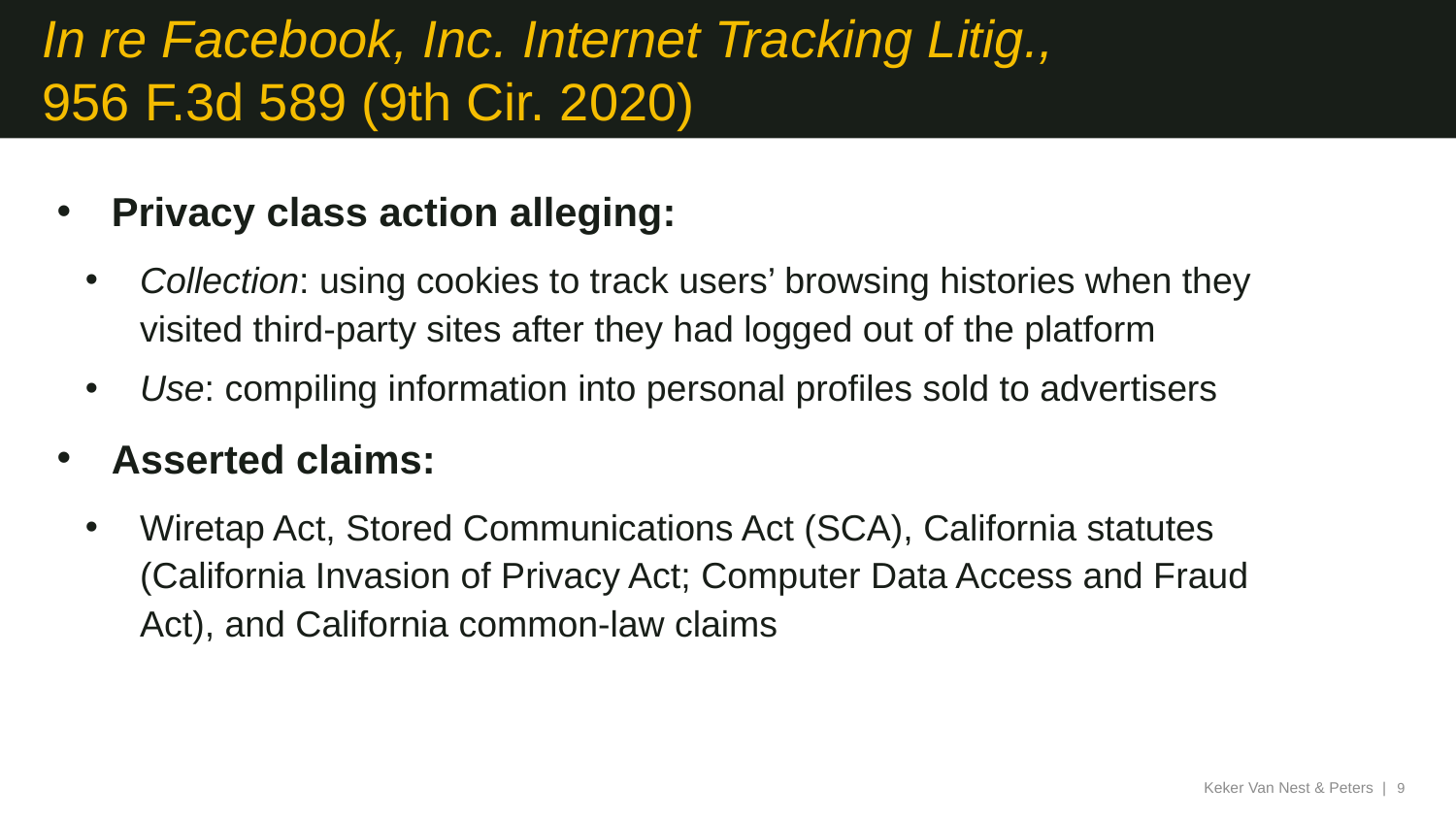

# In re Facebook, Inc. Internet Tracking Litig., 956 F.3d 589 (9th Cir. 2020)
Privacy class action alleging:
Collection: using cookies to track users’ browsing histories when they visited third-party sites after they had logged out of the platform
Use: compiling information into personal profiles sold to advertisers
Asserted claims:
Wiretap Act, Stored Communications Act (SCA), California statutes (California Invasion of Privacy Act; Computer Data Access and Fraud Act), and California common-law claims
Keker Van Nest & Peters  |
9